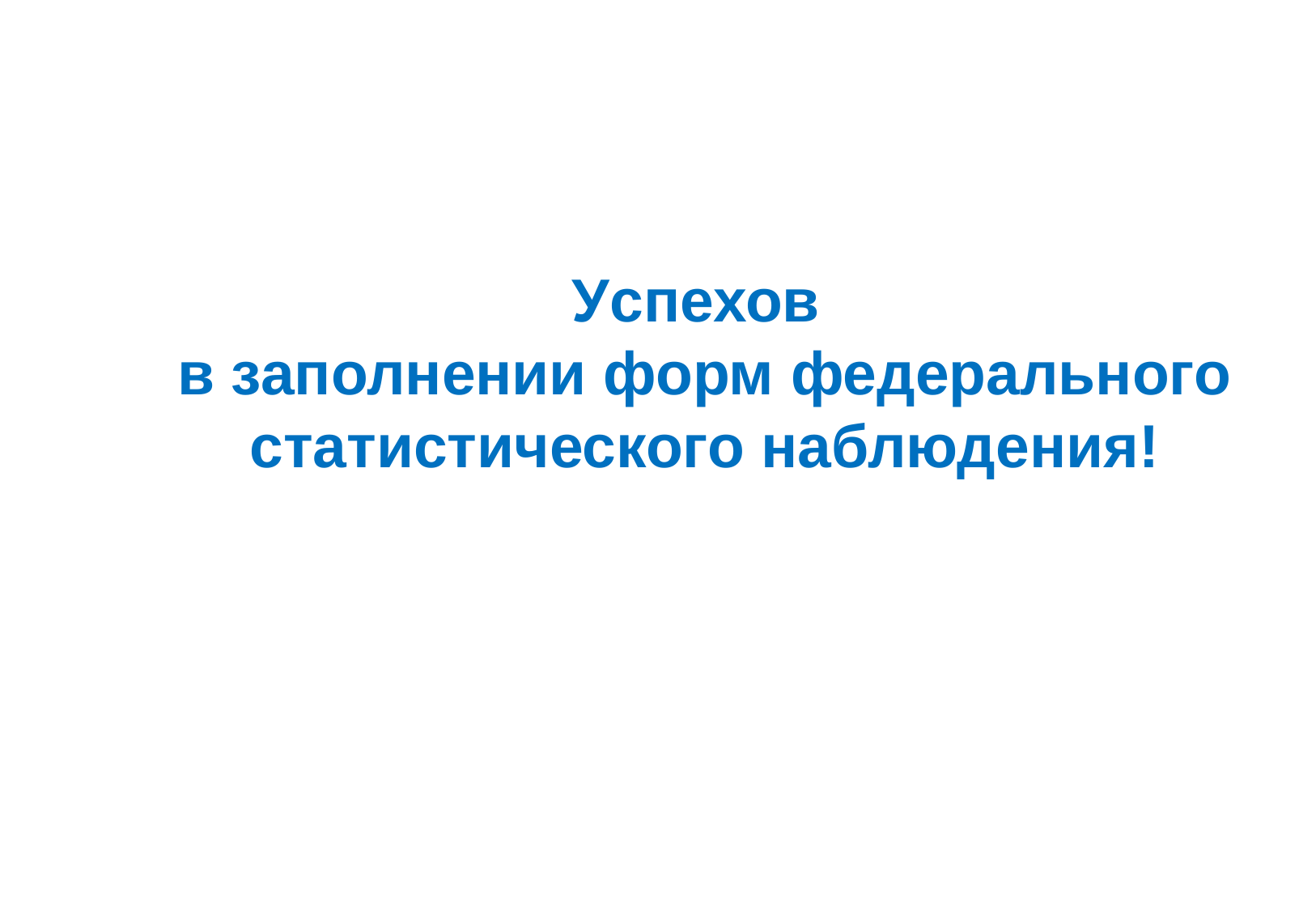

Успехов
в заполнении форм федерального статистического наблюдения!